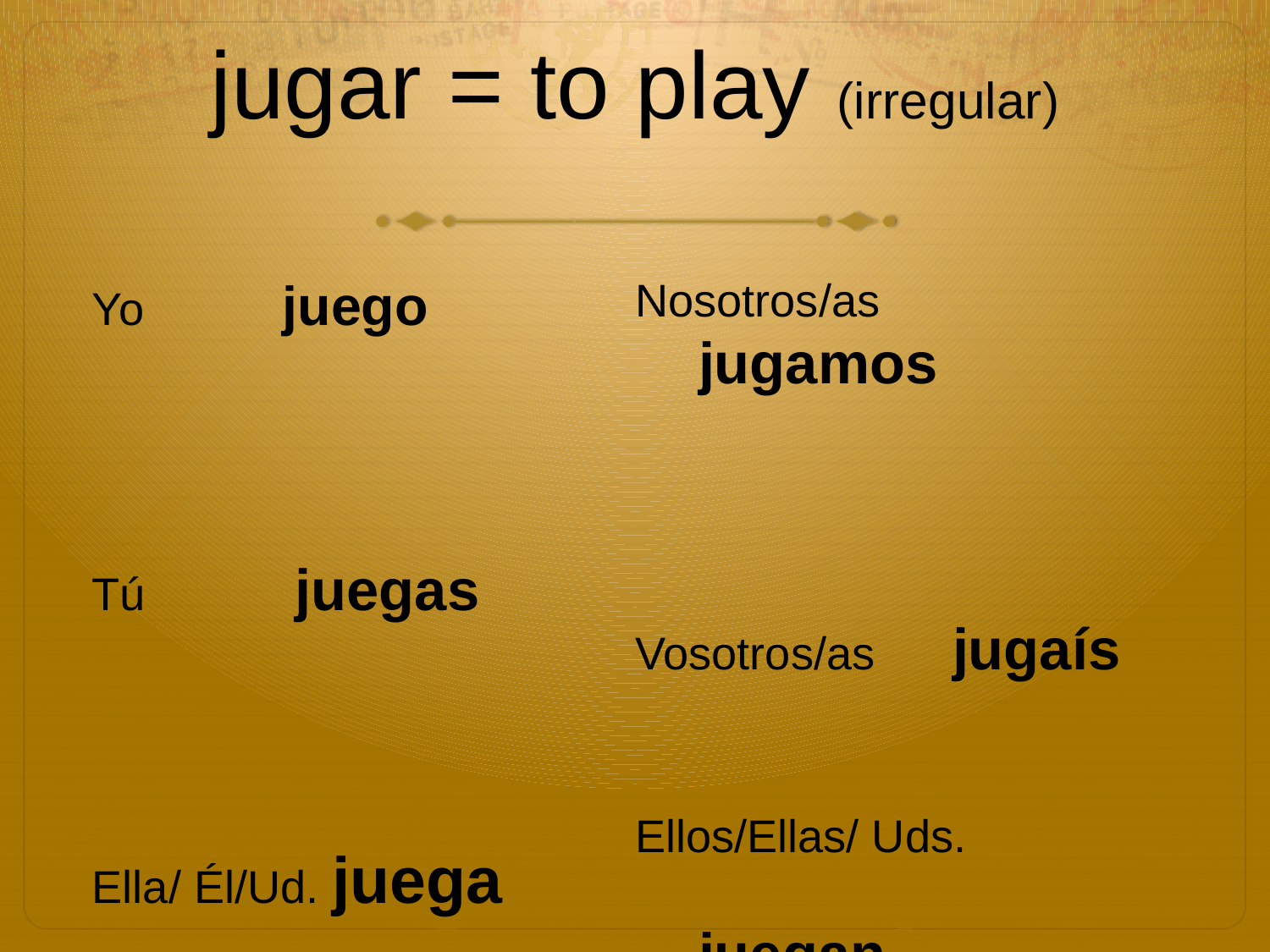

# jugar = to play (irregular)
Yo 	juego

Tú		 juegas

Ella/ Él/Ud. juega
Nosotros/as      jugamos

Vosotros/as 	jugaís

Ellos/Ellas/ Uds. 				juegan